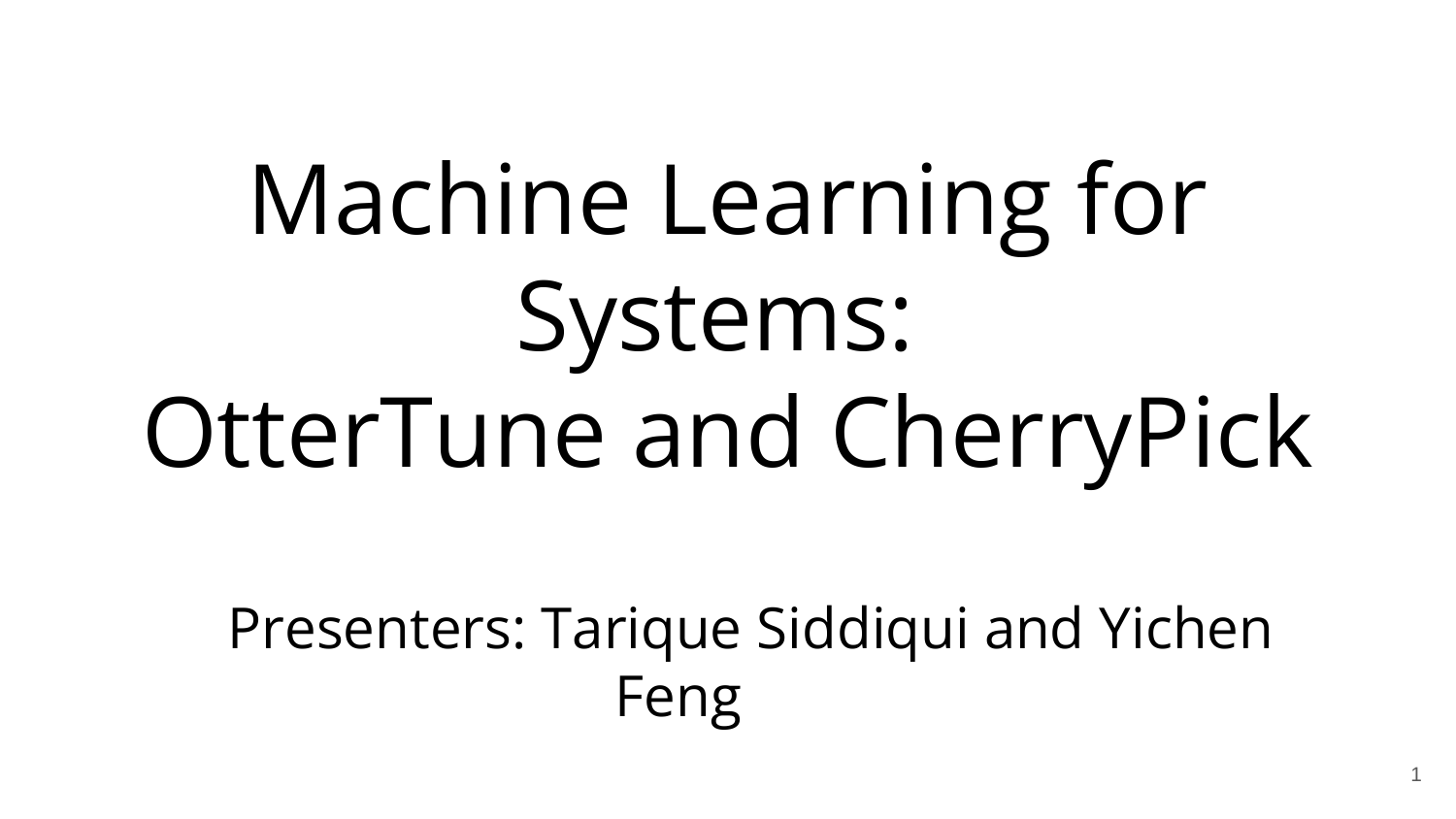

# Machine Learning for Systems:
OtterTune and CherryPick
	Presenters: Tarique Siddiqui and Yichen Feng
1